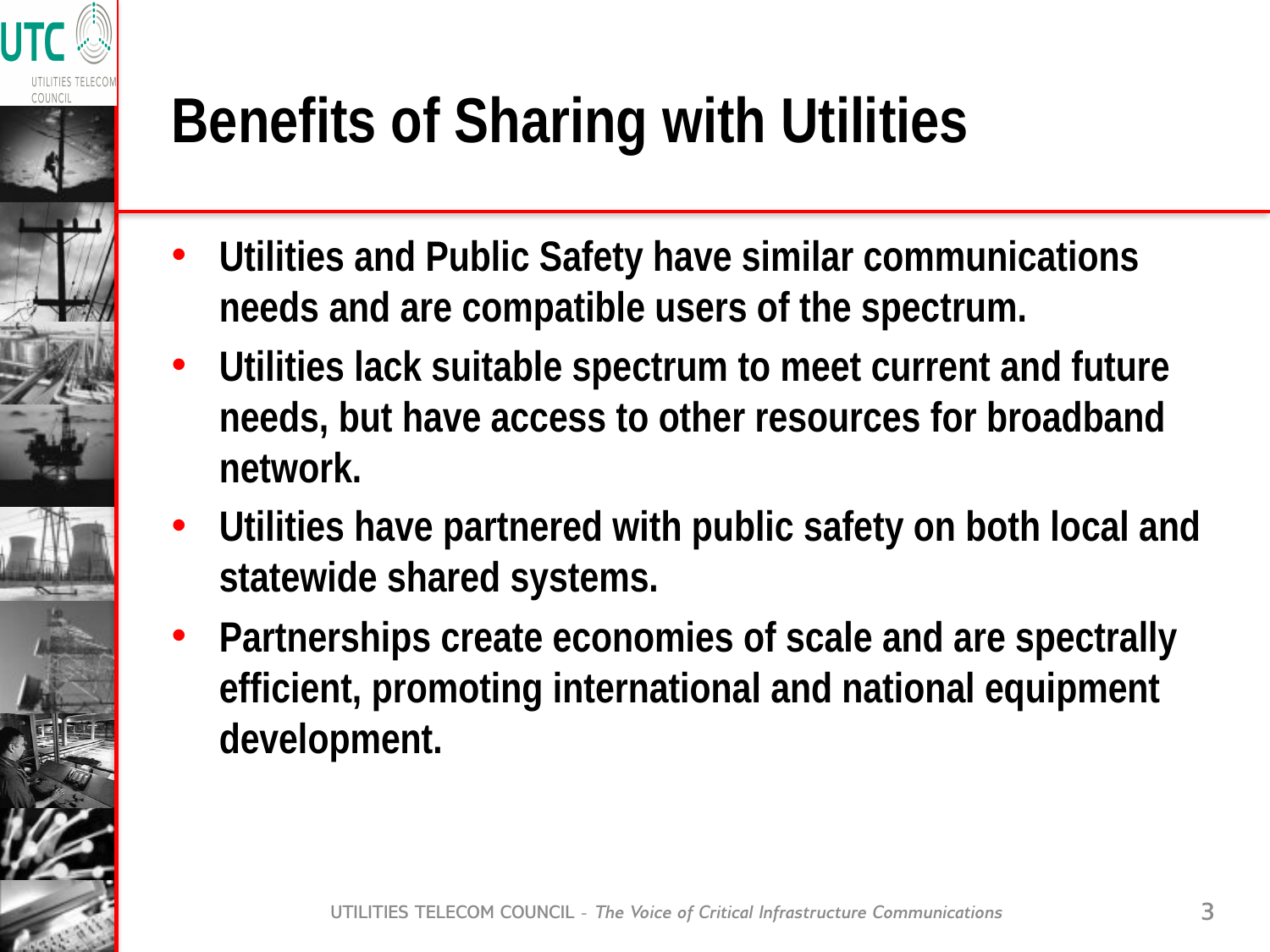

# Benefits of Sharing with Utilities
Utilities and Public Safety have similar communications needs and are compatible users of the spectrum.
Utilities lack suitable spectrum to meet current and future needs, but have access to other resources for broadband network.
Utilities have partnered with public safety on both local and statewide shared systems.
Partnerships create economies of scale and are spectrally efficient, promoting international and national equipment development.
UTILITIES TELECOM COUNCIL - The Voice of Critical Infrastructure Communications
3